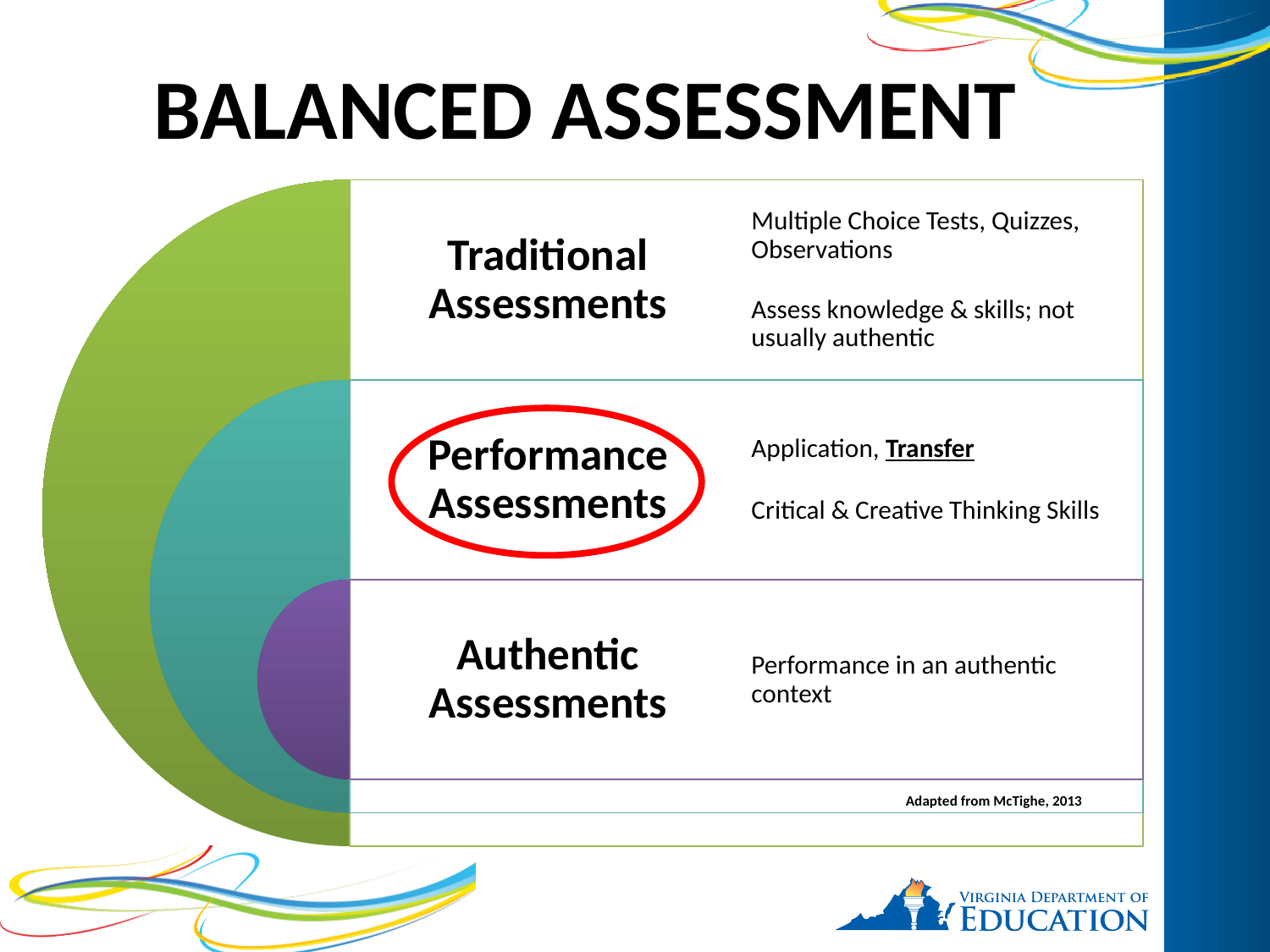

# BALANCED ASSESSMENT

Traditional Assessments

Multiple Choice Tests, Quizzes, Observations

Assess knowledge & skills; not usually authentic

Performance Assessments

Application, Transfer

Critical & Creative Thinking Skills

Authentic Assessments

Performance in an authentic context

Adapted from McTighe, 2013